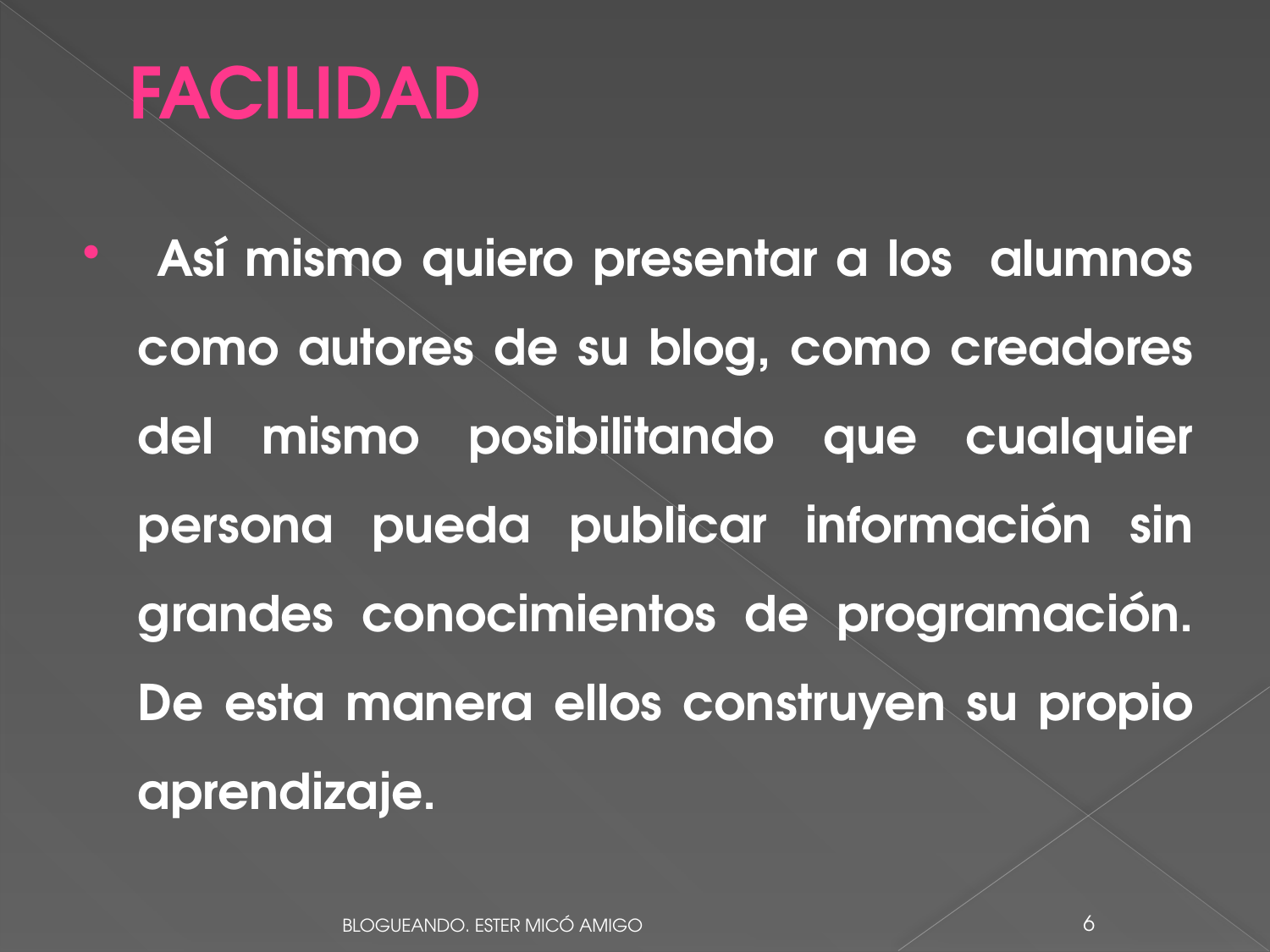

FACILIDAD

 Así mismo quiero presentar a los  alumnos como autores de su blog, como creadores del mismo posibilitando que cualquier persona pueda publicar información sin grandes conocimientos de programación. De esta manera ellos construyen su propio aprendizaje.

6
BLOGUEANDO. ESTER MICÓ AMIGO